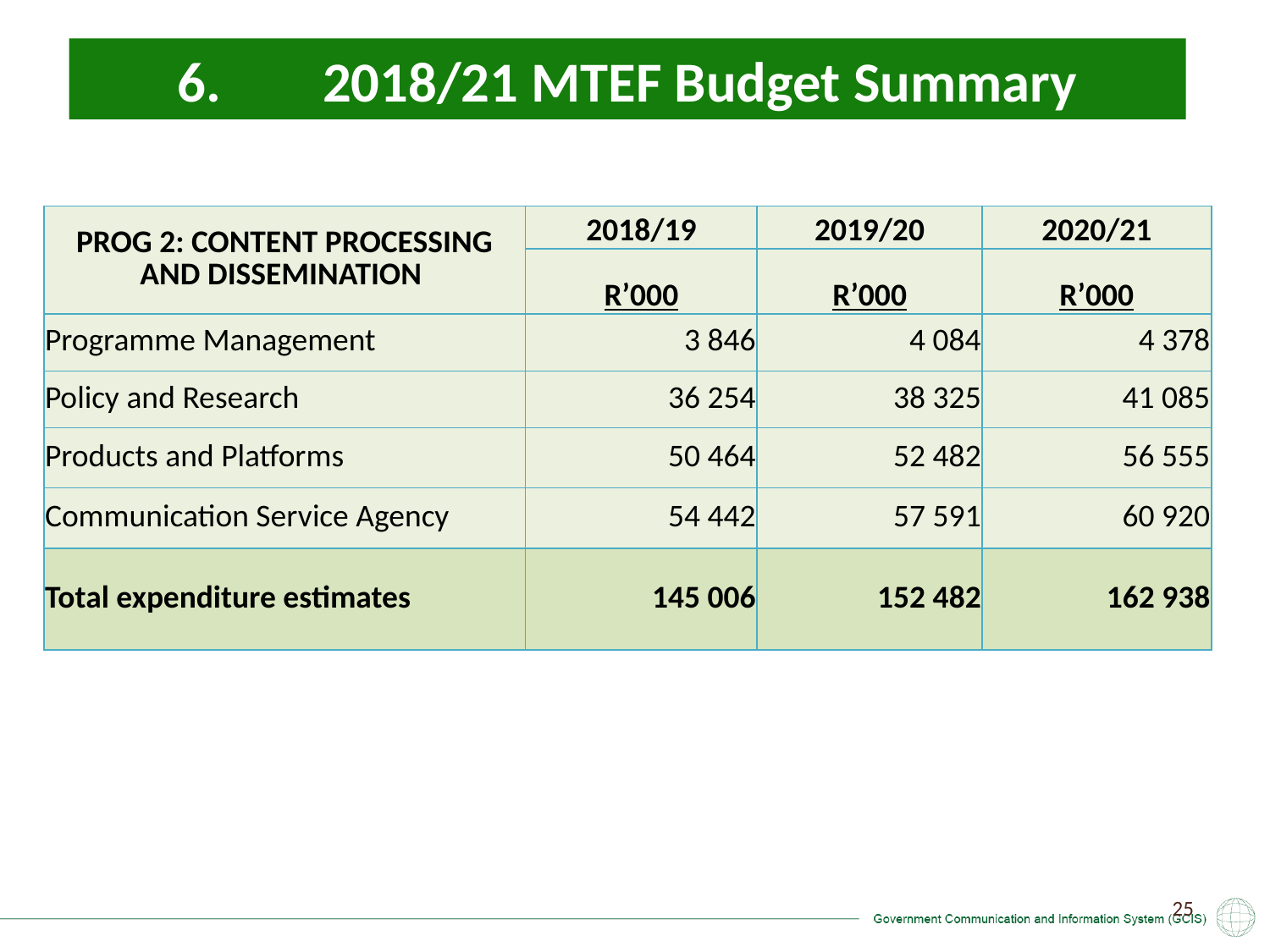

6.        2018/21 MTEF Budget Summary
| PROG 2: CONTENT PROCESSING AND DISSEMINATION | 2018/19 | 2019/20 | 2020/21 |
| --- | --- | --- | --- |
|  | R’000 | R’000 | R’000 |
| Programme Management | 3 846 | 4 084 | 4 378 |
| Policy and Research | 36 254 | 38 325 | 41 085 |
| Products and Platforms | 50 464 | 52 482 | 56 555 |
| Communication Service Agency | 54 442 | 57 591 | 60 920 |
| Total expenditure estimates | 145 006 | 152 482 | 162 938 |
25